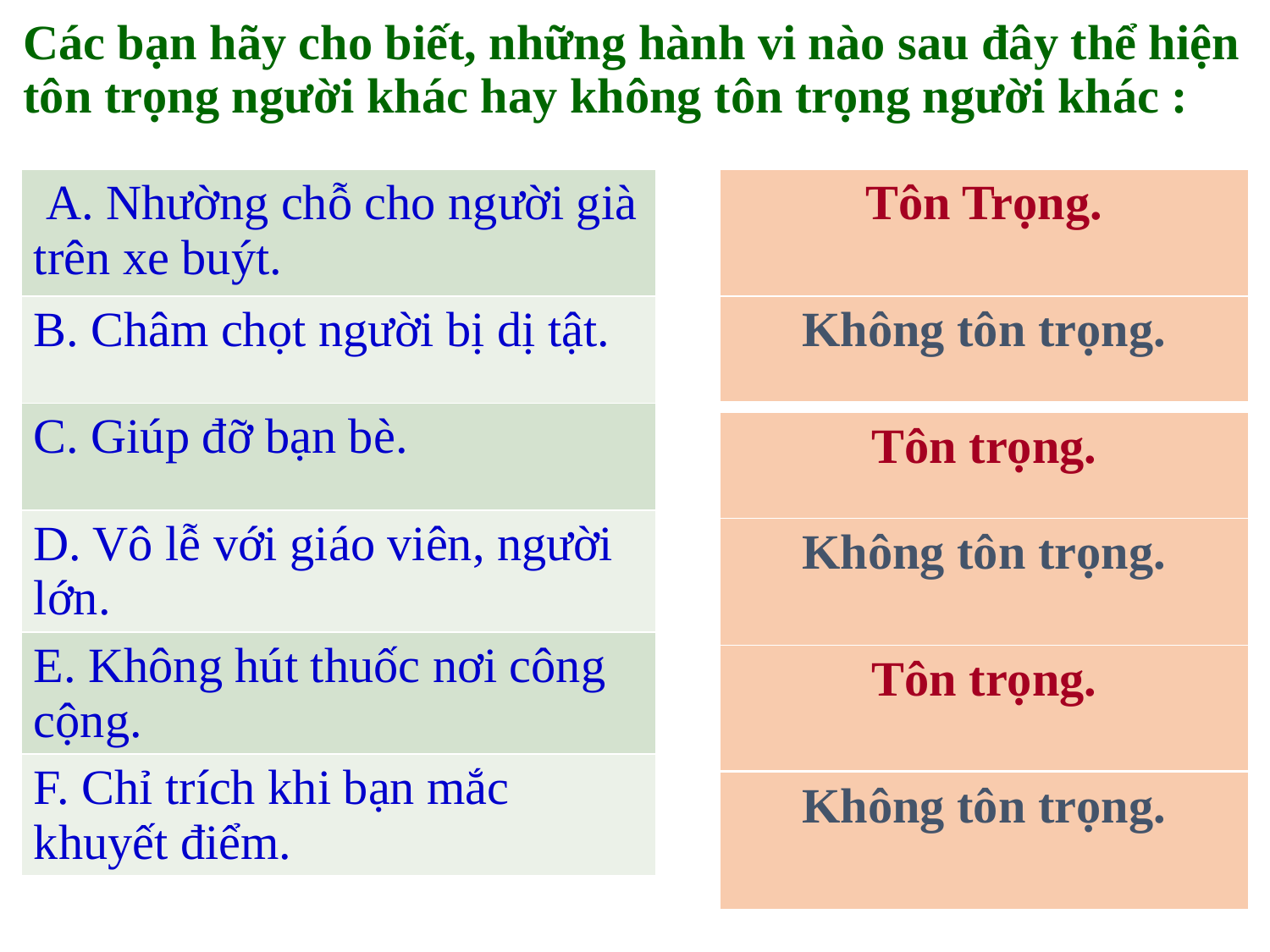

Các bạn hãy cho biết, những hành vi nào sau đây thể hiện tôn trọng người khác hay không tôn trọng người khác :

| A. Nhường chỗ cho người già trên xe buýt. |
| --- |
| B. Châm chọt người bị dị tật. |
| C. Giúp đỡ bạn bè. |
| D. Vô lễ với giáo viên, người lớn. |
| E. Không hút thuốc nơi công cộng. |
| F. Chỉ trích khi bạn mắc khuyết điểm. |
| Tôn Trọng. |
| --- |
| Không tôn trọng. |
| --- |
| Tôn trọng. |
| --- |
| Không tôn trọng. |
| --- |
| Tôn trọng. |
| --- |
| Không tôn trọng. |
| --- |